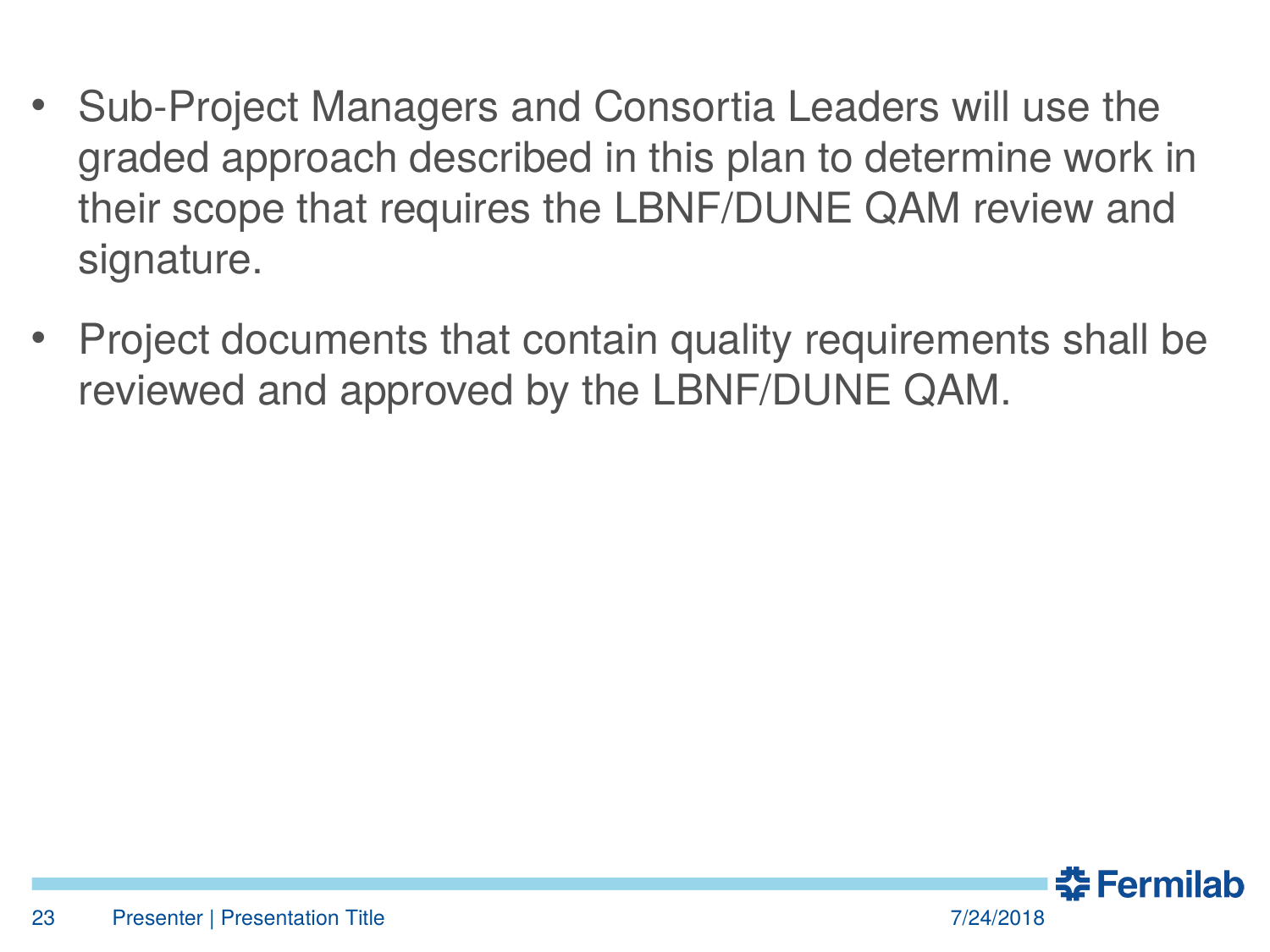

Sub-Project Managers and Consortia Leaders will use the graded approach described in this plan to determine work in their scope that requires the LBNF/DUNE QAM review and signature.
Project documents that contain quality requirements shall be reviewed and approved by the LBNF/DUNE QAM.
23
Presenter | Presentation Title
7/24/2018